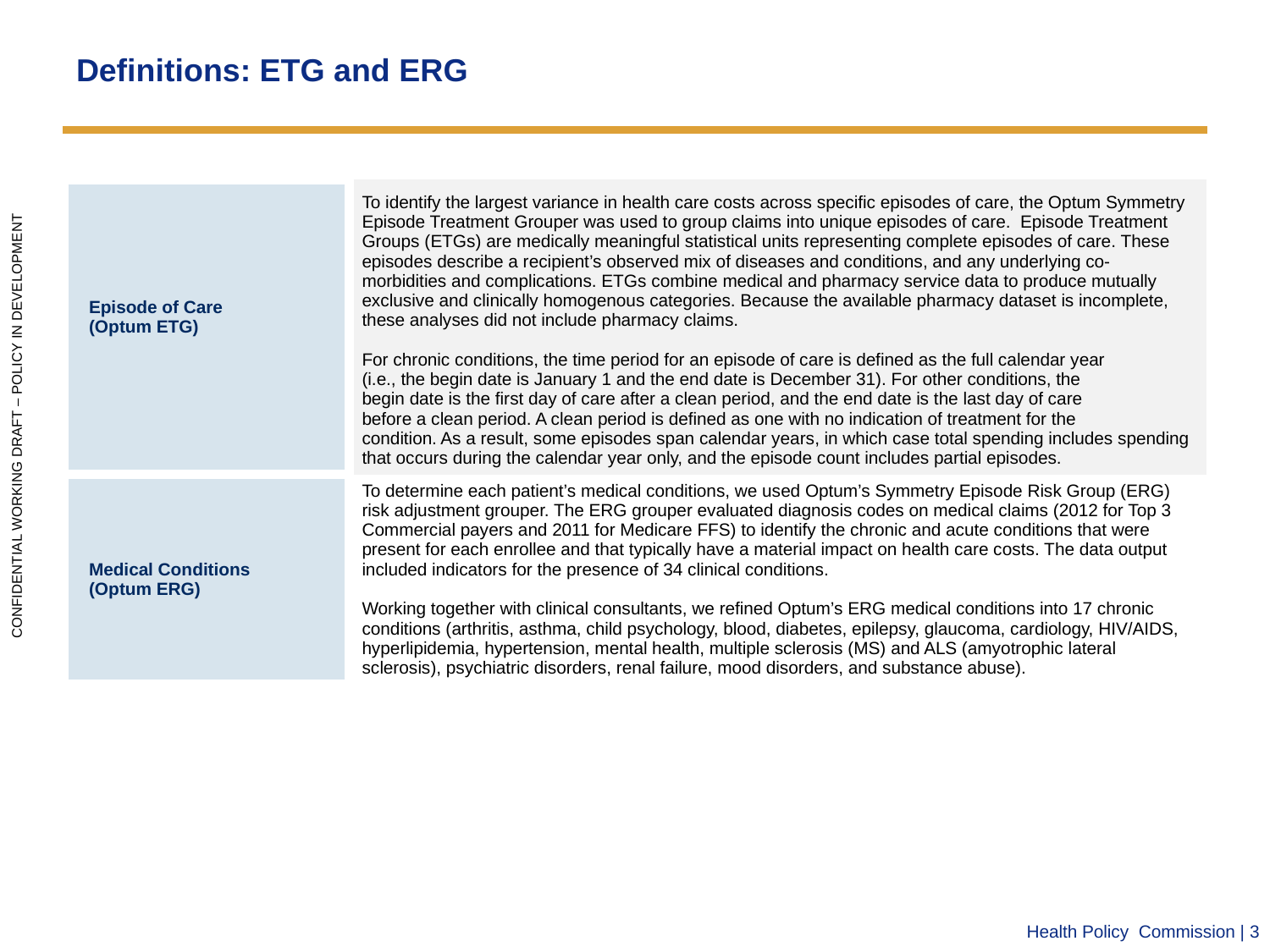

# Definitions: ETG and ERG
| Episode of Care (Optum ETG) | To identify the largest variance in health care costs across specific episodes of care, the Optum Symmetry Episode Treatment Grouper was used to group claims into unique episodes of care. Episode Treatment Groups (ETGs) are medically meaningful statistical units representing complete episodes of care. These episodes describe a recipient’s observed mix of diseases and conditions, and any underlying co-morbidities and complications. ETGs combine medical and pharmacy service data to produce mutually exclusive and clinically homogenous categories. Because the available pharmacy dataset is incomplete, these analyses did not include pharmacy claims. For chronic conditions, the time period for an episode of care is defined as the full calendar year (i.e., the begin date is January 1 and the end date is December 31). For other conditions, the begin date is the first day of care after a clean period, and the end date is the last day of care before a clean period. A clean period is defined as one with no indication of treatment for the condition. As a result, some episodes span calendar years, in which case total spending includes spending that occurs during the calendar year only, and the episode count includes partial episodes. |
| --- | --- |
| Medical Conditions (Optum ERG) | To determine each patient’s medical conditions, we used Optum’s Symmetry Episode Risk Group (ERG) risk adjustment grouper. The ERG grouper evaluated diagnosis codes on medical claims (2012 for Top 3 Commercial payers and 2011 for Medicare FFS) to identify the chronic and acute conditions that were present for each enrollee and that typically have a material impact on health care costs. The data output included indicators for the presence of 34 clinical conditions. Working together with clinical consultants, we refined Optum’s ERG medical conditions into 17 chronic conditions (arthritis, asthma, child psychology, blood, diabetes, epilepsy, glaucoma, cardiology, HIV/AIDS, hyperlipidemia, hypertension, mental health, multiple sclerosis (MS) and ALS (amyotrophic lateral sclerosis), psychiatric disorders, renal failure, mood disorders, and substance abuse). |